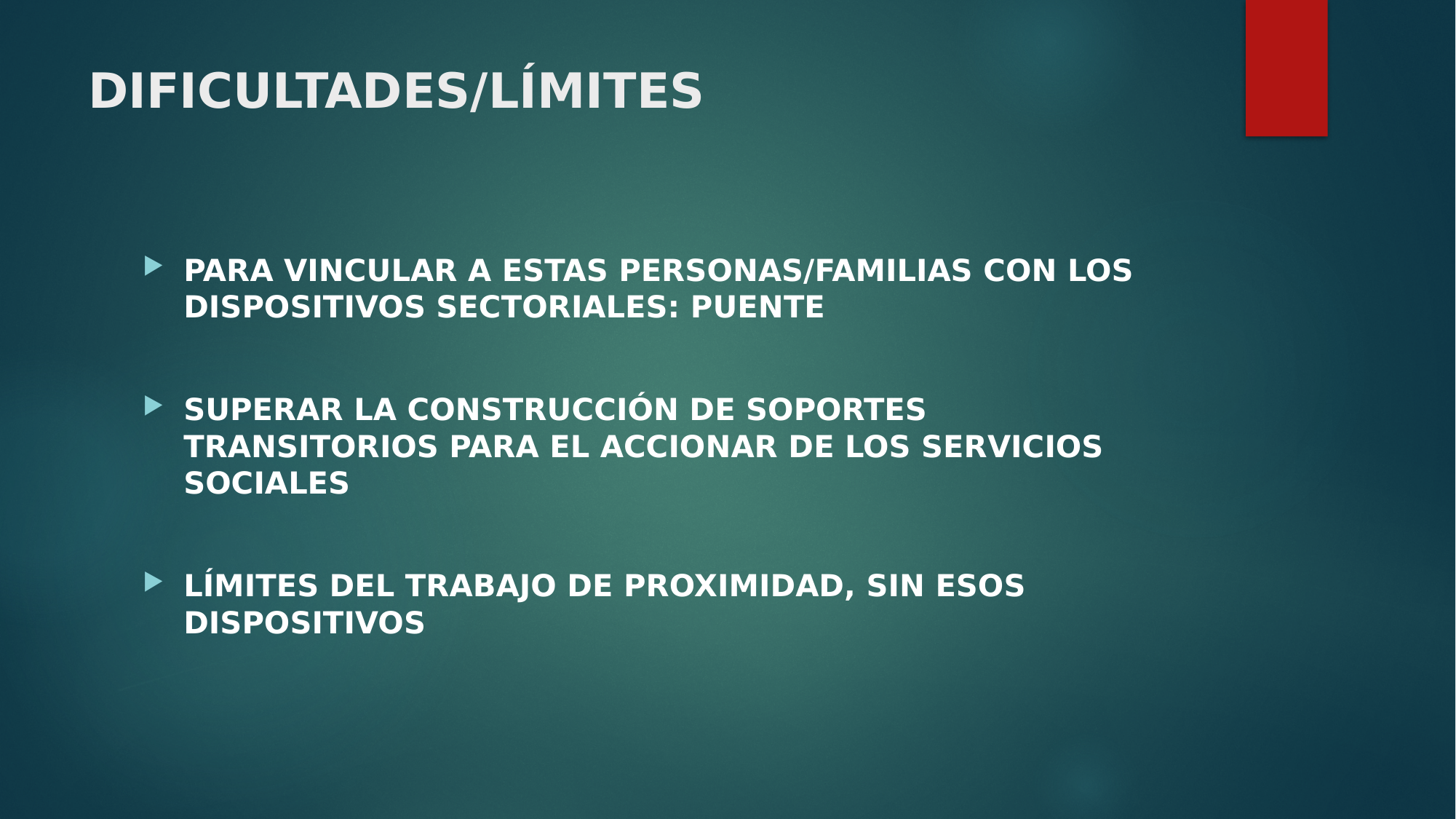

# DIFICULTADES/LÍMITES
PARA VINCULAR A ESTAS PERSONAS/FAMILIAS CON LOS DISPOSITIVOS SECTORIALES: PUENTE

SUPERAR LA CONSTRUCCIÓN DE SOPORTES TRANSITORIOS PARA EL ACCIONAR DE LOS SERVICIOS SOCIALES

LÍMITES DEL TRABAJO DE PROXIMIDAD, SIN ESOS DISPOSITIVOS